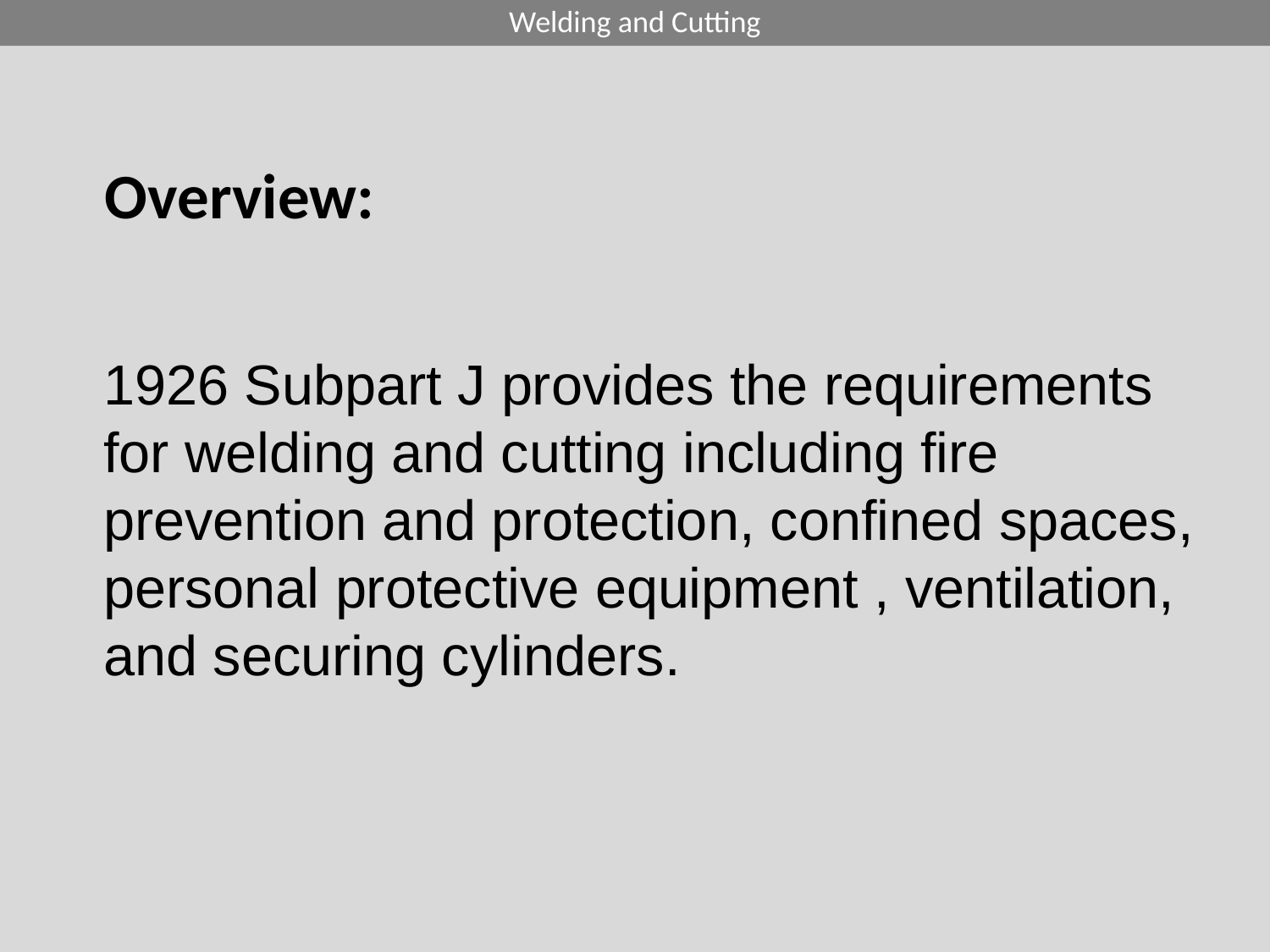

# Welding and Cutting
Overview:
1926 Subpart J provides the requirements for welding and cutting including fire prevention and protection, confined spaces, personal protective equipment , ventilation, and securing cylinders.